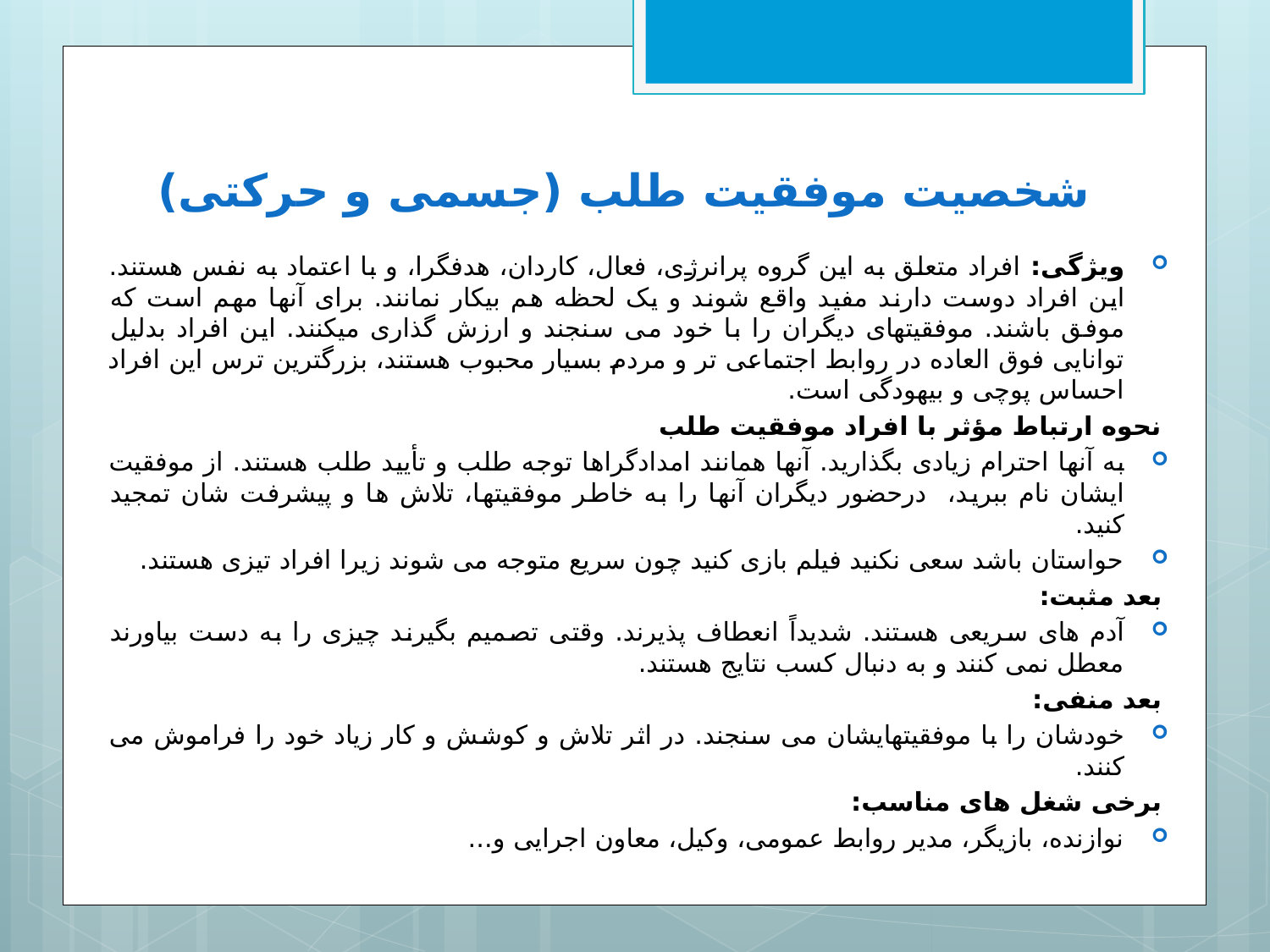

# شخصیت موفقیت طلب (جسمی و حرکتی)
ویژگی: افراد متعلق به این گروه پرانرژی، فعال، کاردان، هدفگرا، و با اعتماد به نفس هستند. این افراد دوست دارند مفید واقع شوند و یک لحظه هم بیکار نمانند. برای آنها مهم است که موفق باشند. موفقیتهای دیگران را با خود می سنجند و ارزش گذاری میکنند. این افراد بدلیل توانایی فوق العاده در روابط اجتماعی تر و مردم بسیار محبوب هستند، بزرگترین ترس این افراد احساس پوچی و بیهودگی است.
نحوه ارتباط مؤثر با افراد موفقیت طلب
به آنها احترام زیادی بگذارید. آنها همانند امدادگراها توجه طلب و تأیید طلب هستند. از موفقیت ایشان نام ببرید،  درحضور دیگران آنها را به خاطر موفقیتها، تلاش ها و پیشرفت شان تمجید کنید.
حواستان باشد سعی نکنید فیلم بازی کنید چون سریع متوجه می شوند زیرا افراد تیزی هستند.
بعد مثبت:
آدم های سریعی هستند. شدیداً انعطاف پذیرند. وقتی تصمیم بگیرند چیزی را به دست بیاورند معطل نمی کنند و به دنبال کسب نتایج هستند.
بعد منفی:
خودشان را با موفقیتهایشان می سنجند. در اثر تلاش و کوشش و کار زیاد خود را فراموش می کنند.
برخی شغل های مناسب:
نوازنده، بازیگر، مدیر روابط عمومی، وکیل، معاون اجرایی و...